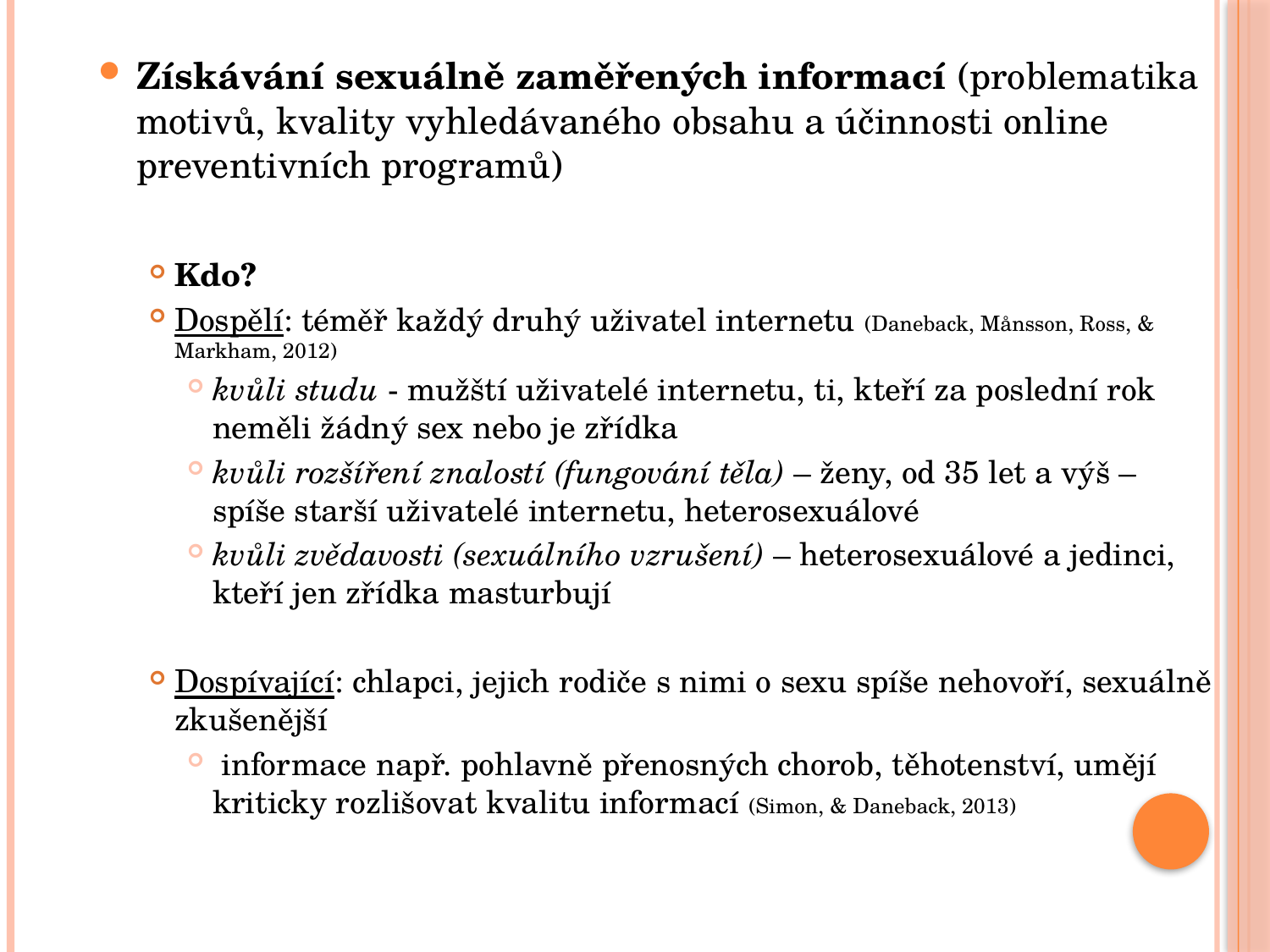

Získávání sexuálně zaměřených informací (problematika motivů, kvality vyhledávaného obsahu a účinnosti online preventivních programů)

Kdo?
Dospělí: téměř každý druhý uživatel internetu (Daneback, Månsson, Ross, & Markham, 2012)
kvůli studu - mužští uživatelé internetu, ti, kteří za poslední rok neměli žádný sex nebo je zřídka
kvůli rozšíření znalostí (fungování těla) – ženy, od 35 let a výš – spíše starší uživatelé internetu, heterosexuálové
kvůli zvědavosti (sexuálního vzrušení) – heterosexuálové a jedinci, kteří jen zřídka masturbují

Dospívající: chlapci, jejich rodiče s nimi o sexu spíše nehovoří, sexuálně zkušenější
 informace např. pohlavně přenosných chorob, těhotenství, umějí kriticky rozlišovat kvalitu informací (Simon, & Daneback, 2013)